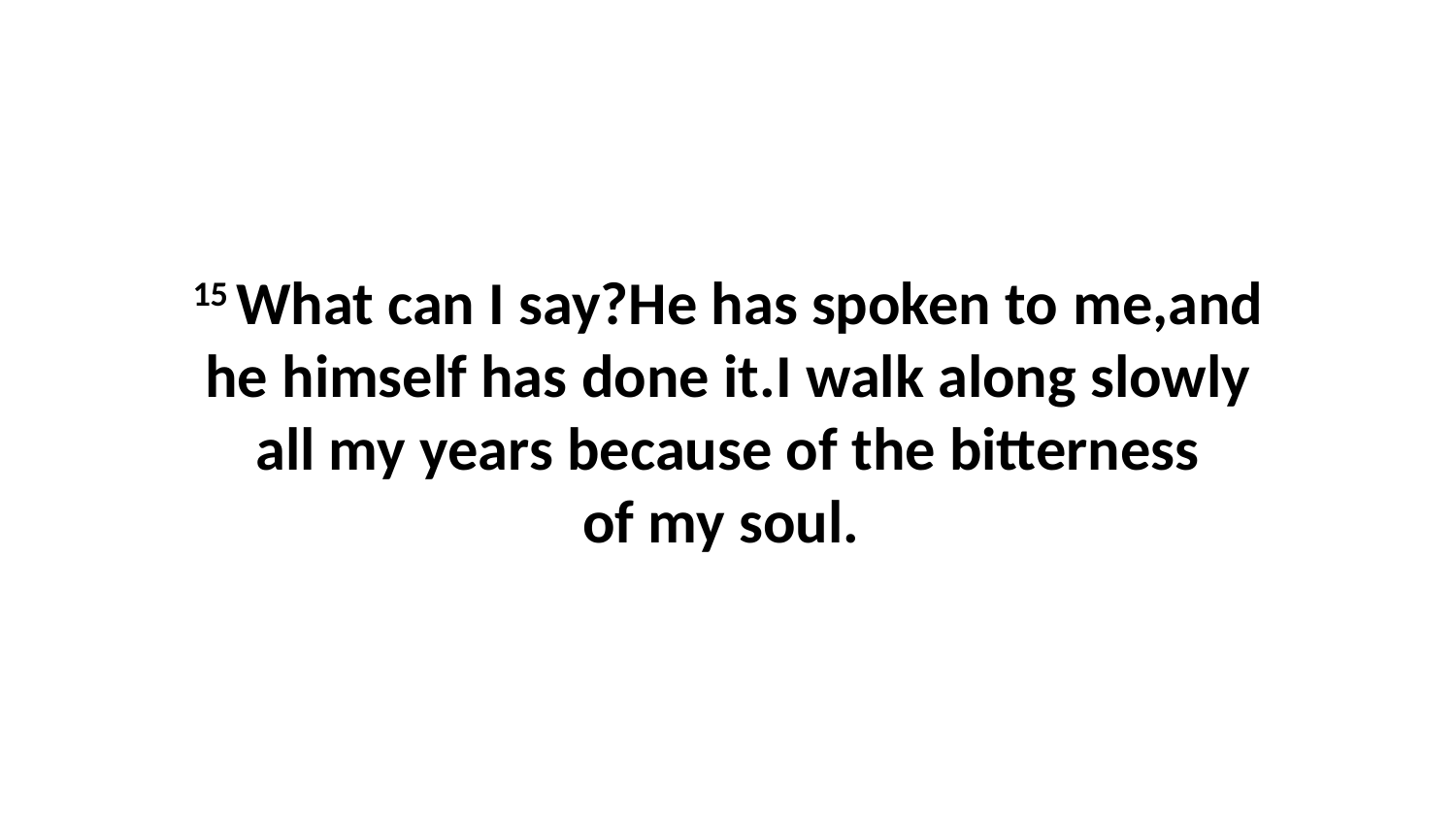

15 What can I say?He has spoken to me,and he himself has done it.I walk along slowly all my years because of the bitterness of my soul.